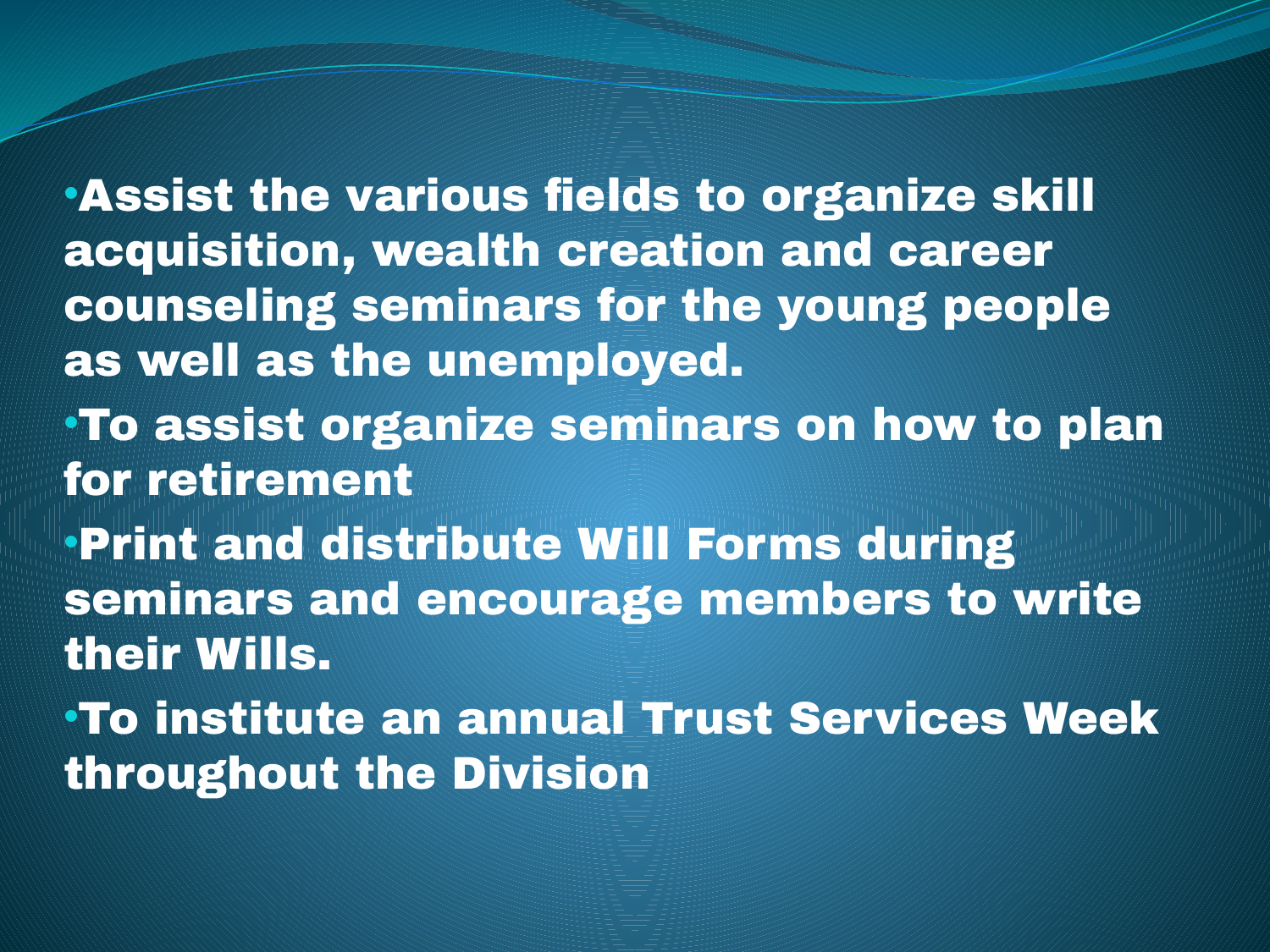

#
Assist the various fields to organize skill acquisition, wealth creation and career counseling seminars for the young people as well as the unemployed.
To assist organize seminars on how to plan for retirement
Print and distribute Will Forms during seminars and encourage members to write their Wills.
To institute an annual Trust Services Week throughout the Division